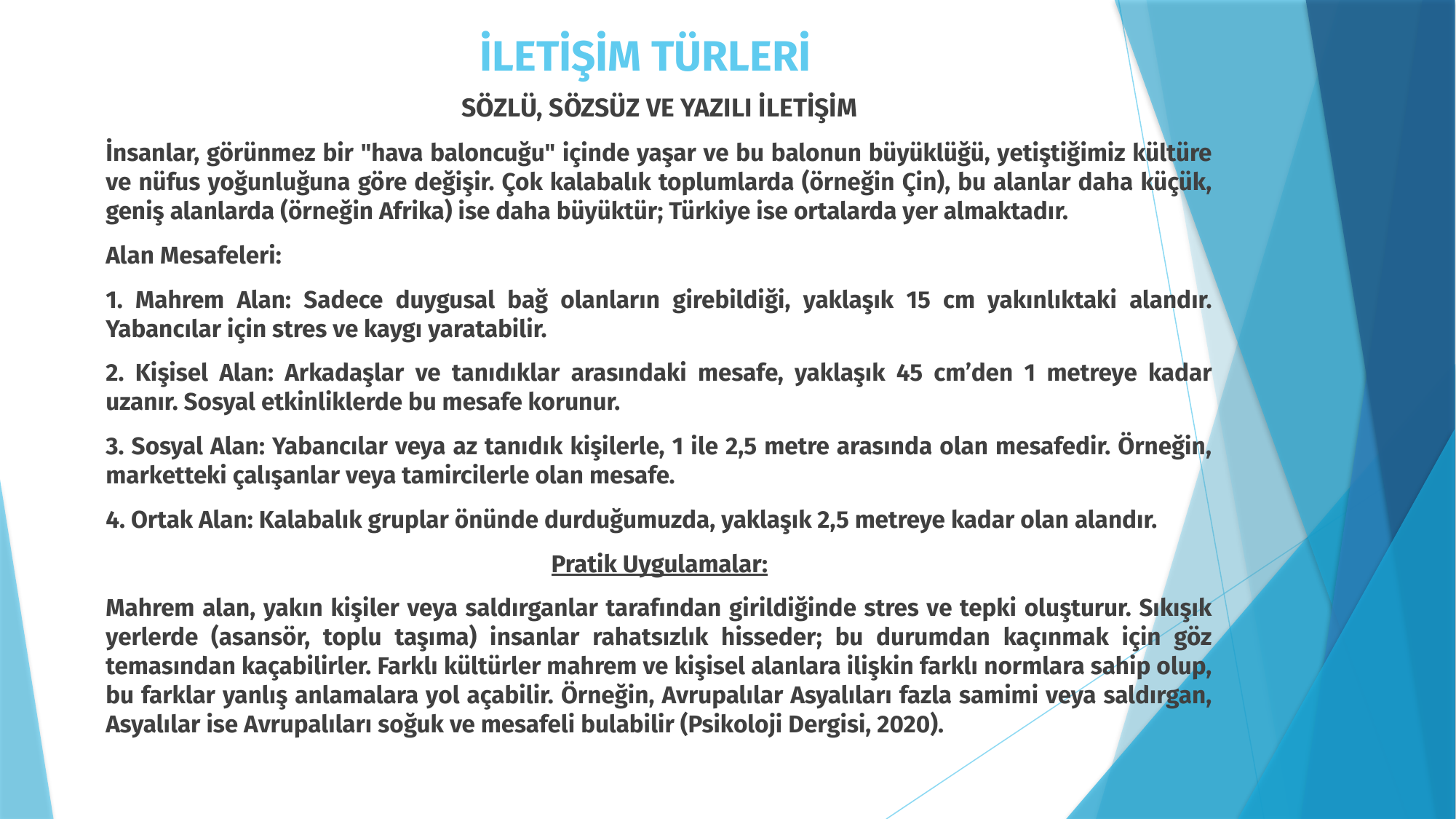

# İLETİŞİM TÜRLERİ
SÖZLÜ, SÖZSÜZ VE YAZILI İLETİŞİM
İnsanlar, görünmez bir "hava baloncuğu" içinde yaşar ve bu balonun büyüklüğü, yetiştiğimiz kültüre ve nüfus yoğunluğuna göre değişir. Çok kalabalık toplumlarda (örneğin Çin), bu alanlar daha küçük, geniş alanlarda (örneğin Afrika) ise daha büyüktür; Türkiye ise ortalarda yer almaktadır.
Alan Mesafeleri:
1. Mahrem Alan: Sadece duygusal bağ olanların girebildiği, yaklaşık 15 cm yakınlıktaki alandır. Yabancılar için stres ve kaygı yaratabilir.
2. Kişisel Alan: Arkadaşlar ve tanıdıklar arasındaki mesafe, yaklaşık 45 cm’den 1 metreye kadar uzanır. Sosyal etkinliklerde bu mesafe korunur.
3. Sosyal Alan: Yabancılar veya az tanıdık kişilerle, 1 ile 2,5 metre arasında olan mesafedir. Örneğin, marketteki çalışanlar veya tamircilerle olan mesafe.
4. Ortak Alan: Kalabalık gruplar önünde durduğumuzda, yaklaşık 2,5 metreye kadar olan alandır.
Pratik Uygulamalar:
Mahrem alan, yakın kişiler veya saldırganlar tarafından girildiğinde stres ve tepki oluşturur. Sıkışık yerlerde (asansör, toplu taşıma) insanlar rahatsızlık hisseder; bu durumdan kaçınmak için göz temasından kaçabilirler. Farklı kültürler mahrem ve kişisel alanlara ilişkin farklı normlara sahip olup, bu farklar yanlış anlamalara yol açabilir. Örneğin, Avrupalılar Asyalıları fazla samimi veya saldırgan, Asyalılar ise Avrupalıları soğuk ve mesafeli bulabilir (Psikoloji Dergisi, 2020).